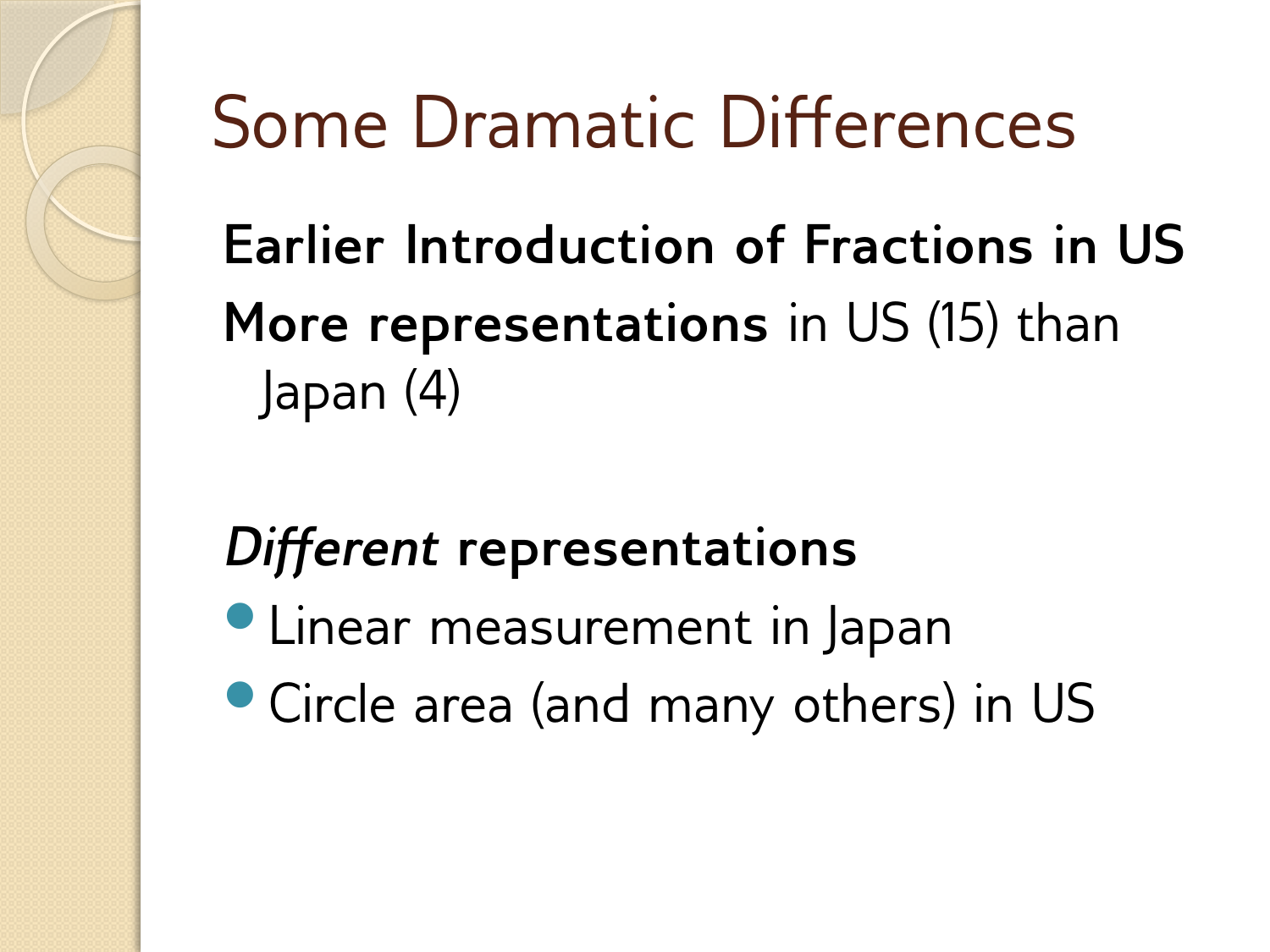

# Some Dramatic Differences
Earlier Introduction of Fractions in US
More representations in US (15) than Japan (4)

Different representations
Linear measurement in Japan
Circle area (and many others) in US